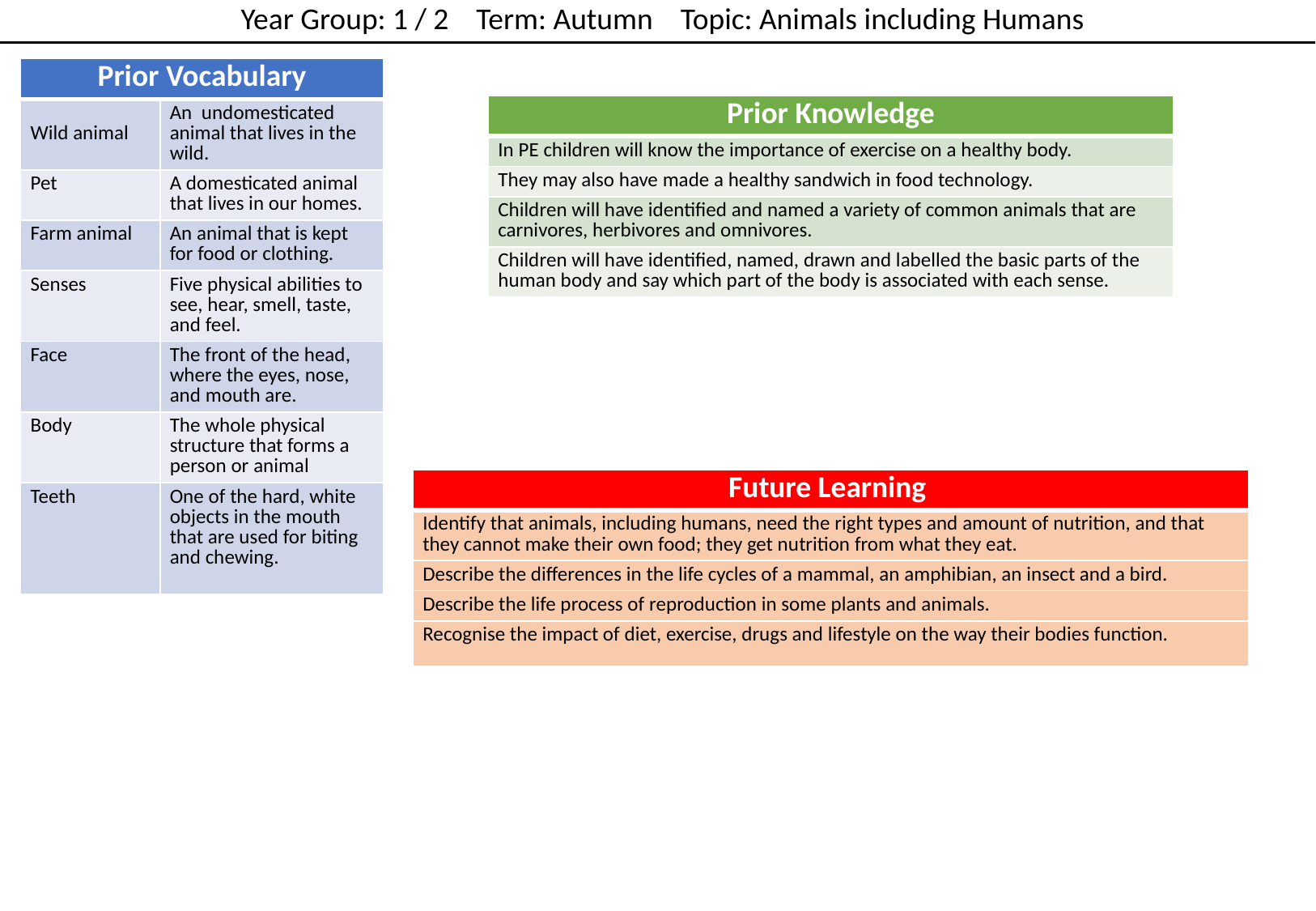

# Year Group: 1 / 2    Term: Autumn    Topic: Animals including Humans

| Prior Vocabulary |  |
| --- | --- |
| Wild animal | An undomesticated animal that lives in the wild. |
| Pet | A domesticated animal that lives in our homes. |
| Farm animal | An animal that is kept for food or clothing. |
| Senses | Five physical abilities to see, hear, smell, taste, and feel. |
| Face | The front of the head, where the eyes, nose, and mouth are. |
| Body | The whole physical structure that forms a person or animal |
| Teeth | One of the hard, white objects in the mouth that are used for biting and chewing. |
| Prior Knowledge |
| --- |
| In PE children will know the importance of exercise on a healthy body. |
| They may also have made a healthy sandwich in food technology. |
| Children will have identified and named a variety of common animals that are carnivores, herbivores and omnivores. |
| Children will have identified, named, drawn and labelled the basic parts of the human body and say which part of the body is associated with each sense. |
| Future Learning |
| --- |
| Identify that animals, including humans, need the right types and amount of nutrition, and that they cannot make their own food; they get nutrition from what they eat. |
| Describe the differences in the life cycles of a mammal, an amphibian, an insect and a bird. |
| Describe the life process of reproduction in some plants and animals. |
| Recognise the impact of diet, exercise, drugs and lifestyle on the way their bodies function. |